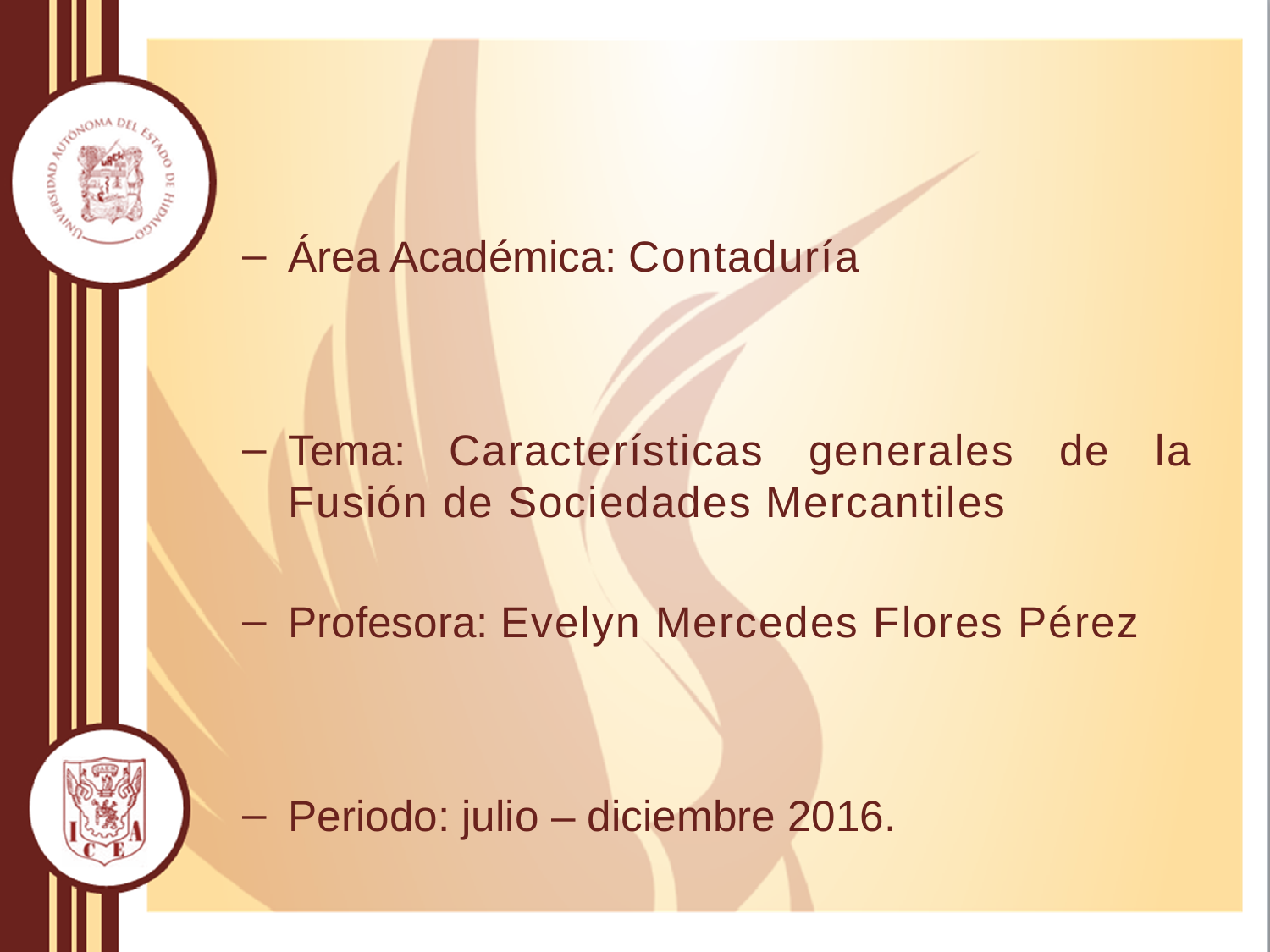

Área Académica: Contaduría

Tema: Características generales de la Fusión de Sociedades Mercantiles

Profesora: Evelyn Mercedes Flores Pérez

Periodo: julio – diciembre 2016.